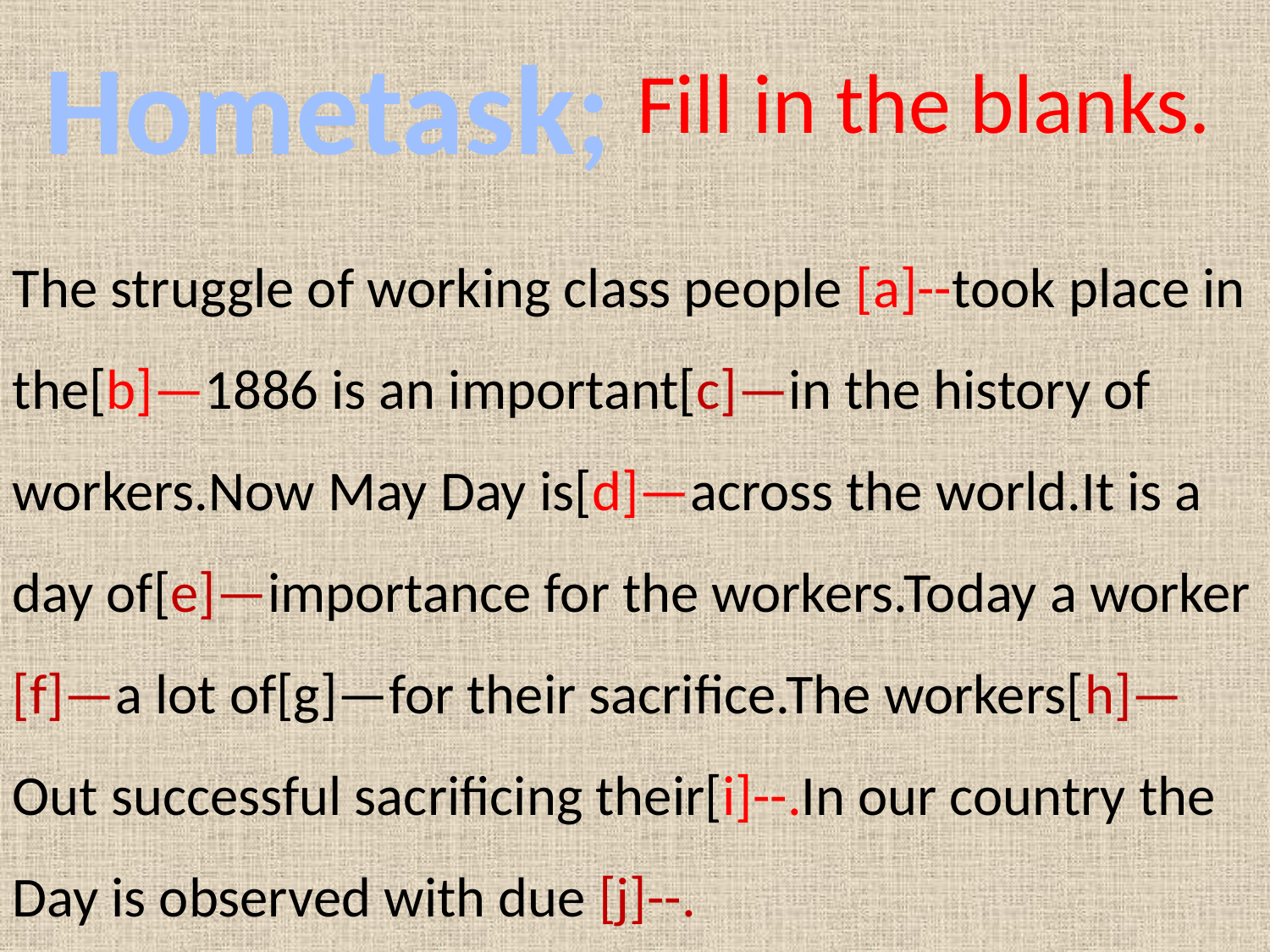

Hometask;
Fill in the blanks.
The struggle of working class people [a]--took place in
the[b]—1886 is an important[c]—in the history of workers.Now May Day is[d]—across the world.It is a day of[e]—importance for the workers.Today a worker
[f]—a lot of[g]—for their sacrifice.The workers[h]—
Out successful sacrificing their[i]--.In our country the
Day is observed with due [j]--.